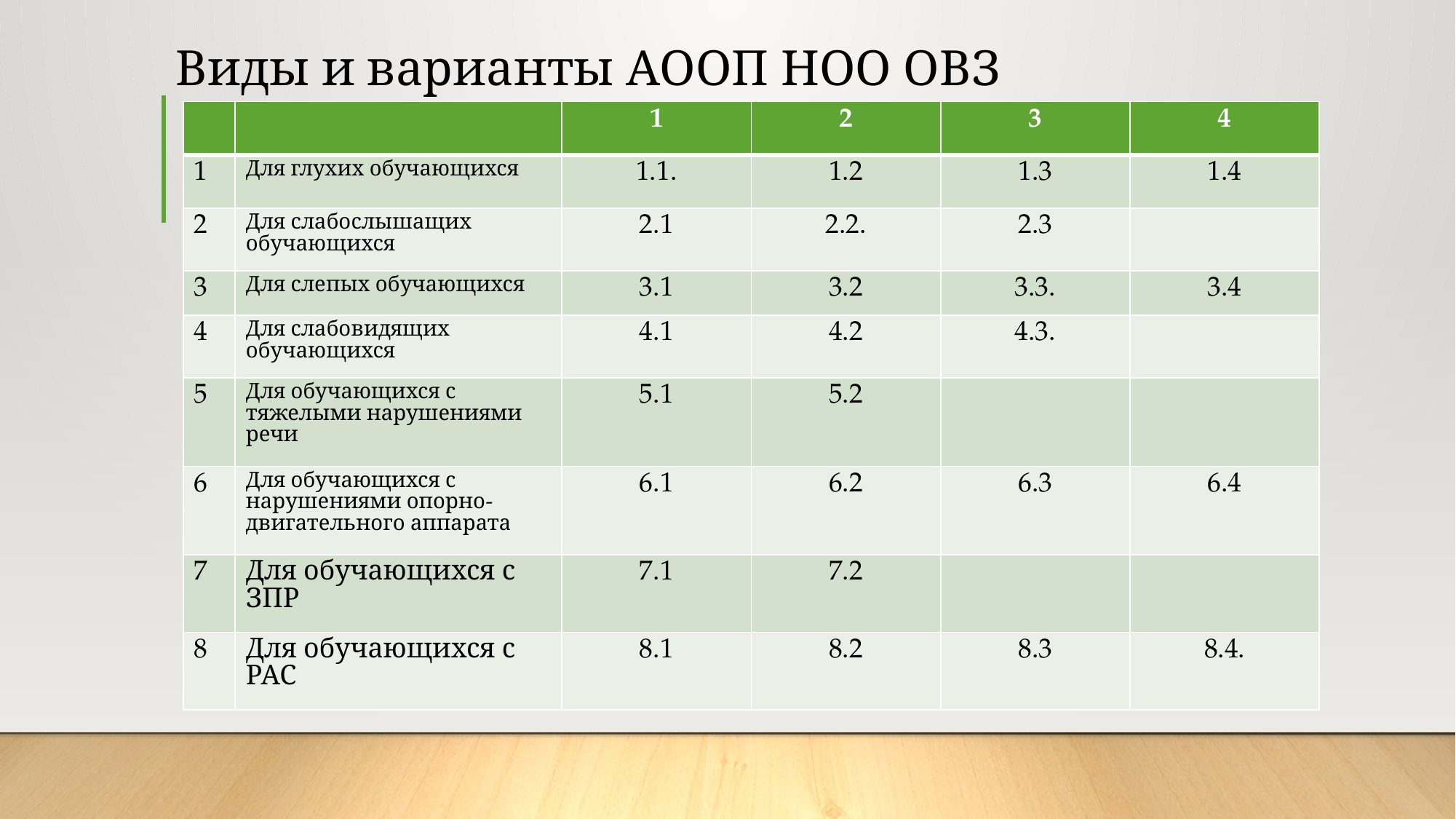

# Виды и варианты АООП НОО ОВЗ
|  |  | 1 | 2 | 3 | 4 |
| --- | --- | --- | --- | --- | --- |
| 1 | Для глухих обучающихся | 1.1. | 1.2 | 1.3 | 1.4 |
| 2 | Для слабослышащих обучающихся | 2.1 | 2.2. | 2.3 |  |
| 3 | Для слепых обучающихся | 3.1 | 3.2 | 3.3. | 3.4 |
| 4 | Для слабовидящих обучающихся | 4.1 | 4.2 | 4.3. |  |
| 5 | Для обучающихся с тяжелыми нарушениями речи | 5.1 | 5.2 |  |  |
| 6 | Для обучающихся с нарушениями опорно-двигательного аппарата | 6.1 | 6.2 | 6.3 | 6.4 |
| 7 | Для обучающихся с ЗПР | 7.1 | 7.2 |  |  |
| 8 | Для обучающихся с РАС | 8.1 | 8.2 | 8.3 | 8.4. |